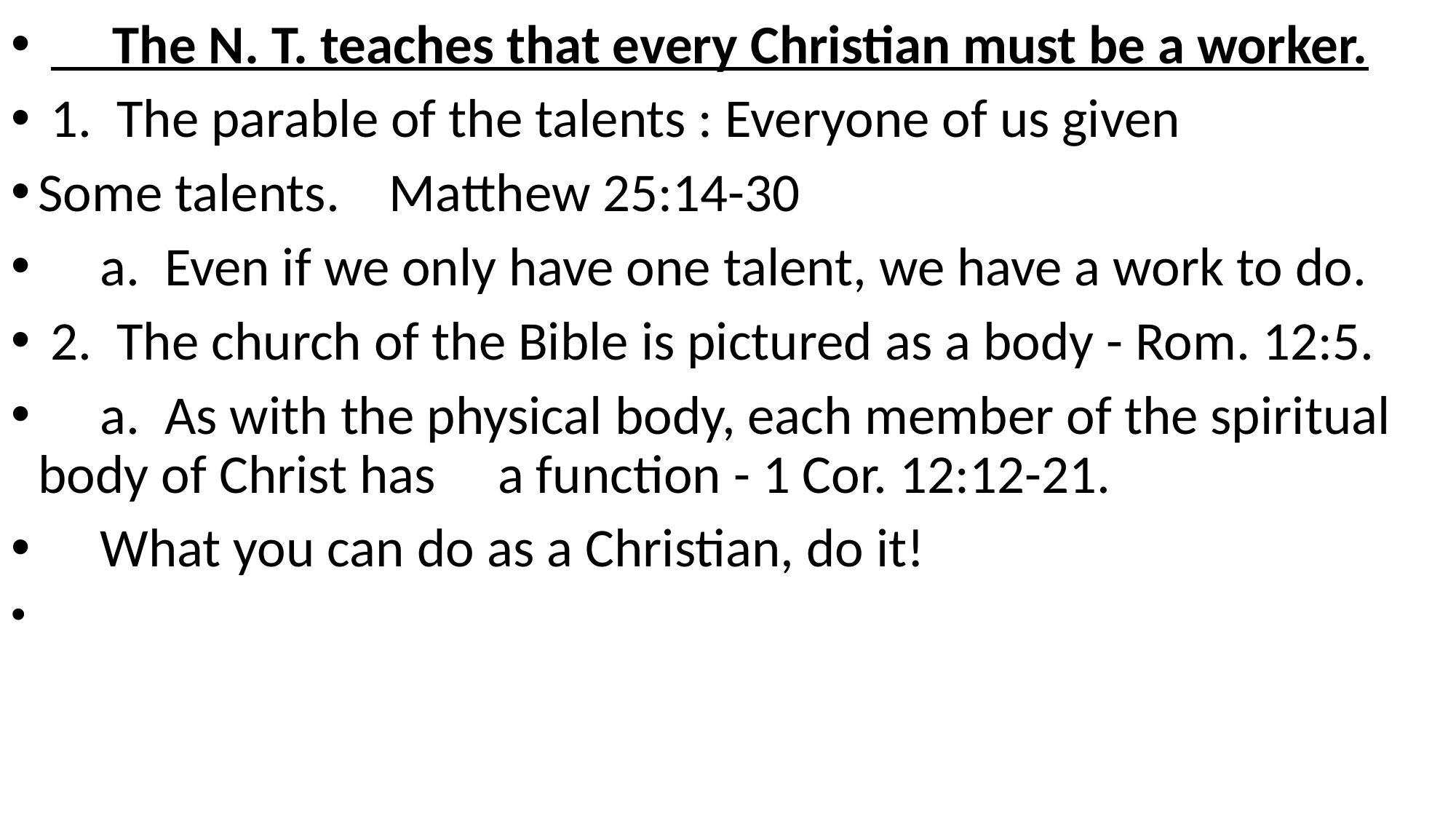

The N. T. teaches that every Christian must be a worker.
 1.  The parable of the talents : Everyone of us given
Some talents.    Matthew 25:14-30
     a.  Even if we only have one talent, we have a work to do.
 2.  The church of the Bible is pictured as a body - Rom. 12:5.
     a.  As with the physical body, each member of the spiritual body of Christ has     a function - 1 Cor. 12:12-21.
     What you can do as a Christian, do it!